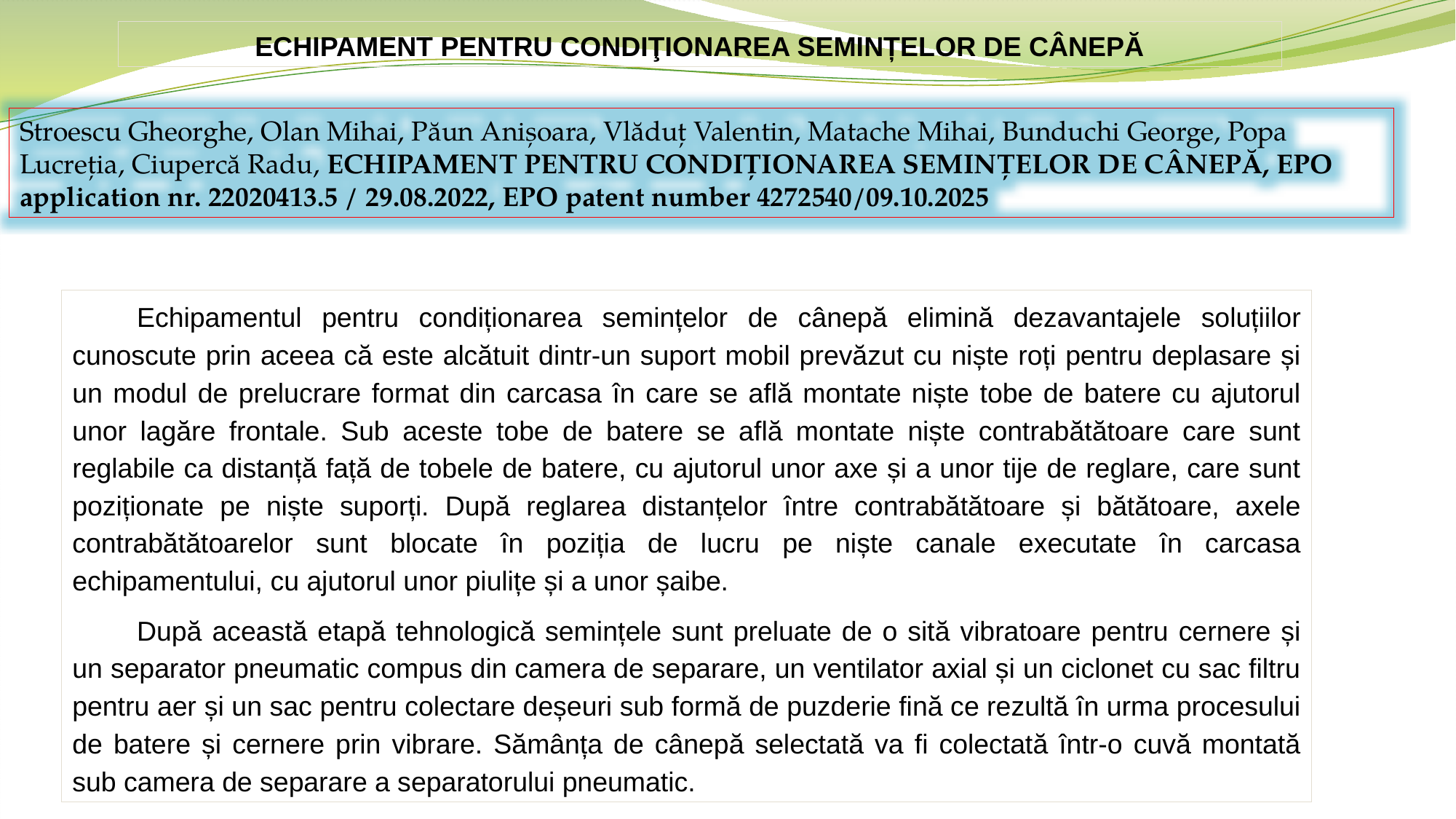

ECHIPAMENT PENTRU CONDIŢIONAREA SEMINȚELOR DE CÂNEPĂ
Stroescu Gheorghe, Olan Mihai, Păun Anișoara, Vlăduț Valentin, Matache Mihai, Bunduchi George, Popa Lucreția, Ciupercă Radu, ECHIPAMENT PENTRU CONDIŢIONAREA SEMINȚELOR DE CÂNEPĂ, EPO application nr. 22020413.5 / 29.08.2022, EPO patent number 4272540/09.10.2025
Echipamentul pentru condiționarea semințelor de cânepă elimină dezavantajele soluțiilor cunoscute prin aceea că este alcătuit dintr-un suport mobil prevăzut cu niște roți pentru deplasare și un modul de prelucrare format din carcasa în care se află montate niște tobe de batere cu ajutorul unor lagăre frontale. Sub aceste tobe de batere se află montate niște contrabătătoare care sunt reglabile ca distanță față de tobele de batere, cu ajutorul unor axe și a unor tije de reglare, care sunt poziționate pe niște suporți. După reglarea distanțelor între contrabătătoare și bătătoare, axele contrabătătoarelor sunt blocate în poziția de lucru pe niște canale executate în carcasa echipamentului, cu ajutorul unor piulițe și a unor șaibe.
După această etapă tehnologică semințele sunt preluate de o sită vibratoare pentru cernere și un separator pneumatic compus din camera de separare, un ventilator axial și un ciclonet cu sac filtru pentru aer și un sac pentru colectare deșeuri sub formă de puzderie fină ce rezultă în urma procesului de batere și cernere prin vibrare. Sămânța de cânepă selectată va fi colectată într-o cuvă montată sub camera de separare a separatorului pneumatic.